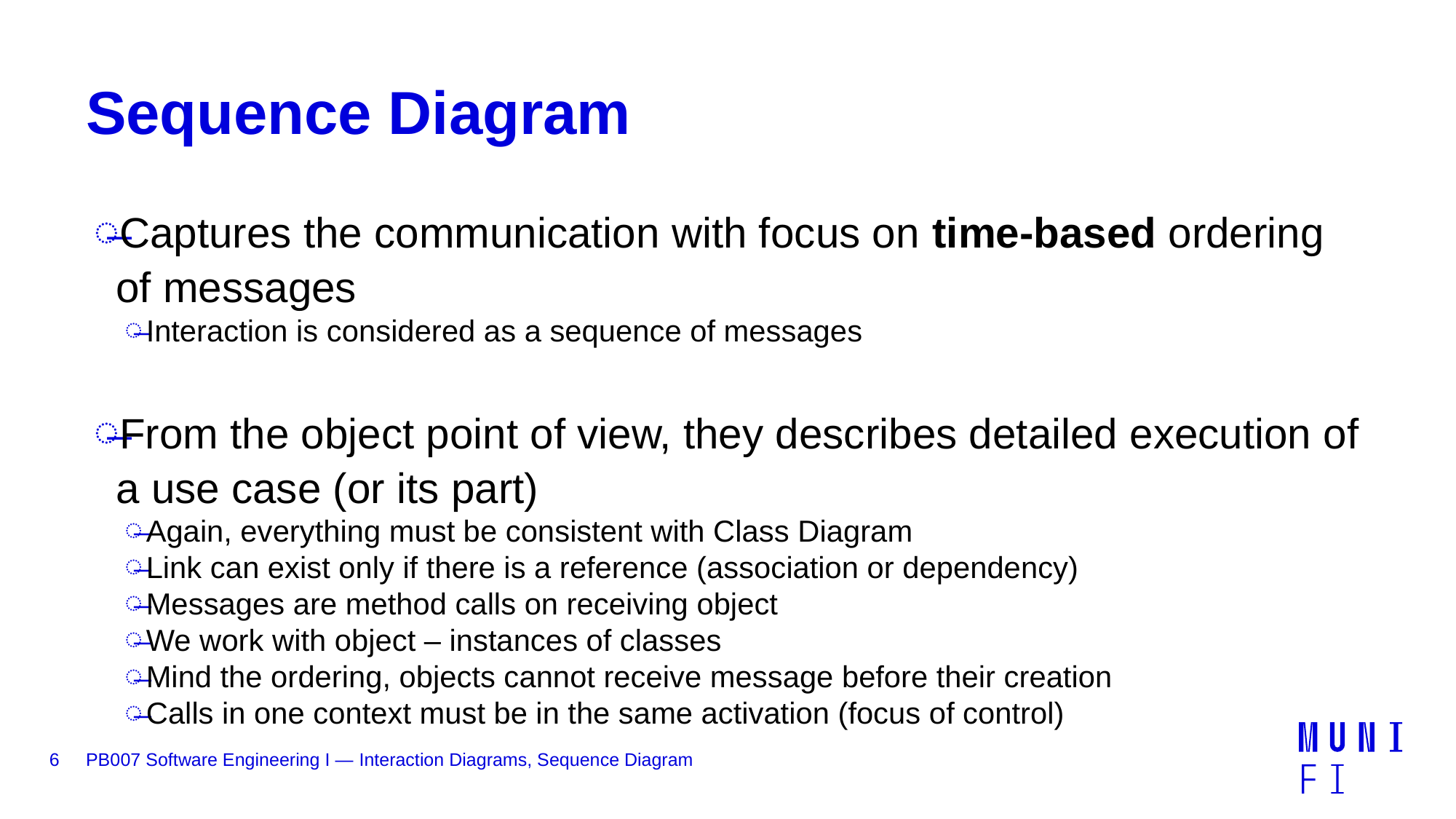

# Sequence Diagram
Captures the communication with focus on time-based ordering of messages
Interaction is considered as a sequence of messages

From the object point of view, they describes detailed execution of a use case (or its part)
Again, everything must be consistent with Class Diagram
Link can exist only if there is a reference (association or dependency)
Messages are method calls on receiving object
We work with object – instances of classes
Mind the ordering, objects cannot receive message before their creation
Calls in one context must be in the same activation (focus of control)
6
PB007 Software Engineering I — Interaction Diagrams, Sequence Diagram